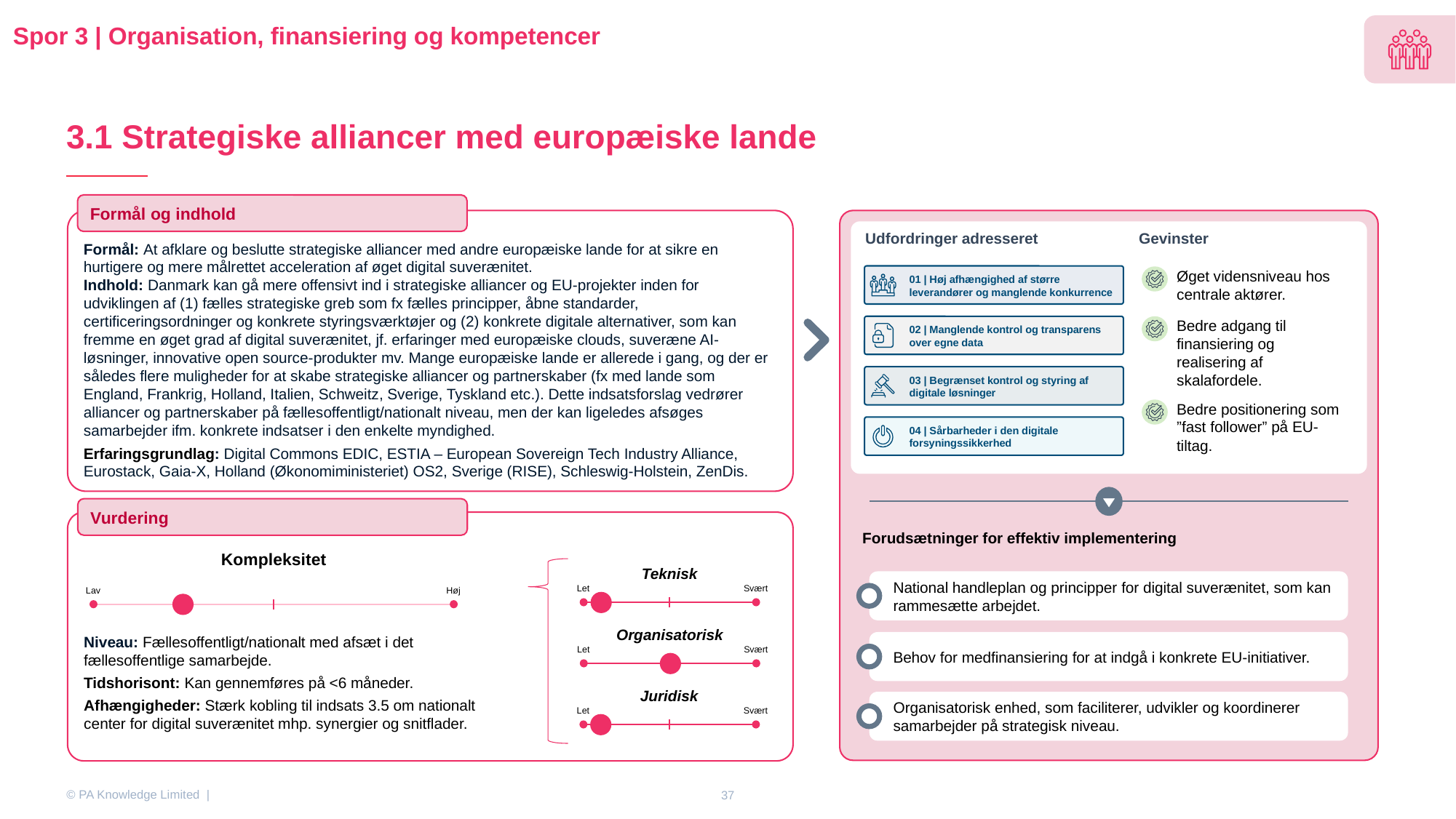

Spor 3 | Organisation, finansiering og kompetencer

# 3.1 Strategiske alliancer med europæiske lande
Formål og indhold

Formål: At afklare og beslutte strategiske alliancer med andre europæiske lande for at sikre en hurtigere og mere målrettet acceleration af øget digital suverænitet.
Indhold: Danmark kan gå mere offensivt ind i strategiske alliancer og EU-projekter inden for udviklingen af (1) fælles strategiske greb som fx fælles principper, åbne standarder, certificeringsordninger og konkrete styringsværktøjer og (2) konkrete digitale alternativer, som kan fremme en øget grad af digital suverænitet, jf. erfaringer med europæiske clouds, suveræne AI-løsninger, innovative open source-produkter mv. Mange europæiske lande er allerede i gang, og der er således flere muligheder for at skabe strategiske alliancer og partnerskaber (fx med lande som England, Frankrig, Holland, Italien, Schweitz, Sverige, Tyskland etc.). Dette indsatsforslag vedrører alliancer og partnerskaber på fællesoffentligt/nationalt niveau, men der kan ligeledes afsøges samarbejder ifm. konkrete indsatser i den enkelte myndighed.
Erfaringsgrundlag: Digital Commons EDIC, ESTIA – European Sovereign Tech Industry Alliance, Eurostack, Gaia-X, Holland (Økonomiministeriet) OS2, Sverige (RISE), Schleswig-Holstein, ZenDis.

Udfordringer adresseret
Gevinster

Øget vidensniveau hos centrale aktører.
01 | Høj afhængighed af større leverandører og manglende konkurrence

Bedre adgang til finansiering og realisering af skalafordele.

02 | Manglende kontrol og transparens over egne data

03 | Begrænset kontrol og styring af digitale løsninger

Bedre positionering som ”fast follower” på EU-tiltag.

04 | Sårbarheder i den digitale forsyningssikkerhed

Vurdering

Forudsætninger for effektiv implementering
Kompleksitet
Lav
Høj

Teknisk
National handleplan og principper for digital suverænitet, som kan rammesætte arbejdet.
Let
Svært

Organisatorisk
Niveau: Fællesoffentligt/nationalt med afsæt i det fællesoffentlige samarbejde.
Tidshorisont: Kan gennemføres på <6 måneder.
Afhængigheder: Stærk kobling til indsats 3.5 om nationalt center for digital suverænitet mhp. synergier og snitflader.

Behov for medfinansiering for at indgå i konkrete EU-initiativer.
Let
Svært

Juridisk
Organisatorisk enhed, som faciliterer, udvikler og koordinerer samarbejder på strategisk niveau.

Let
Svært